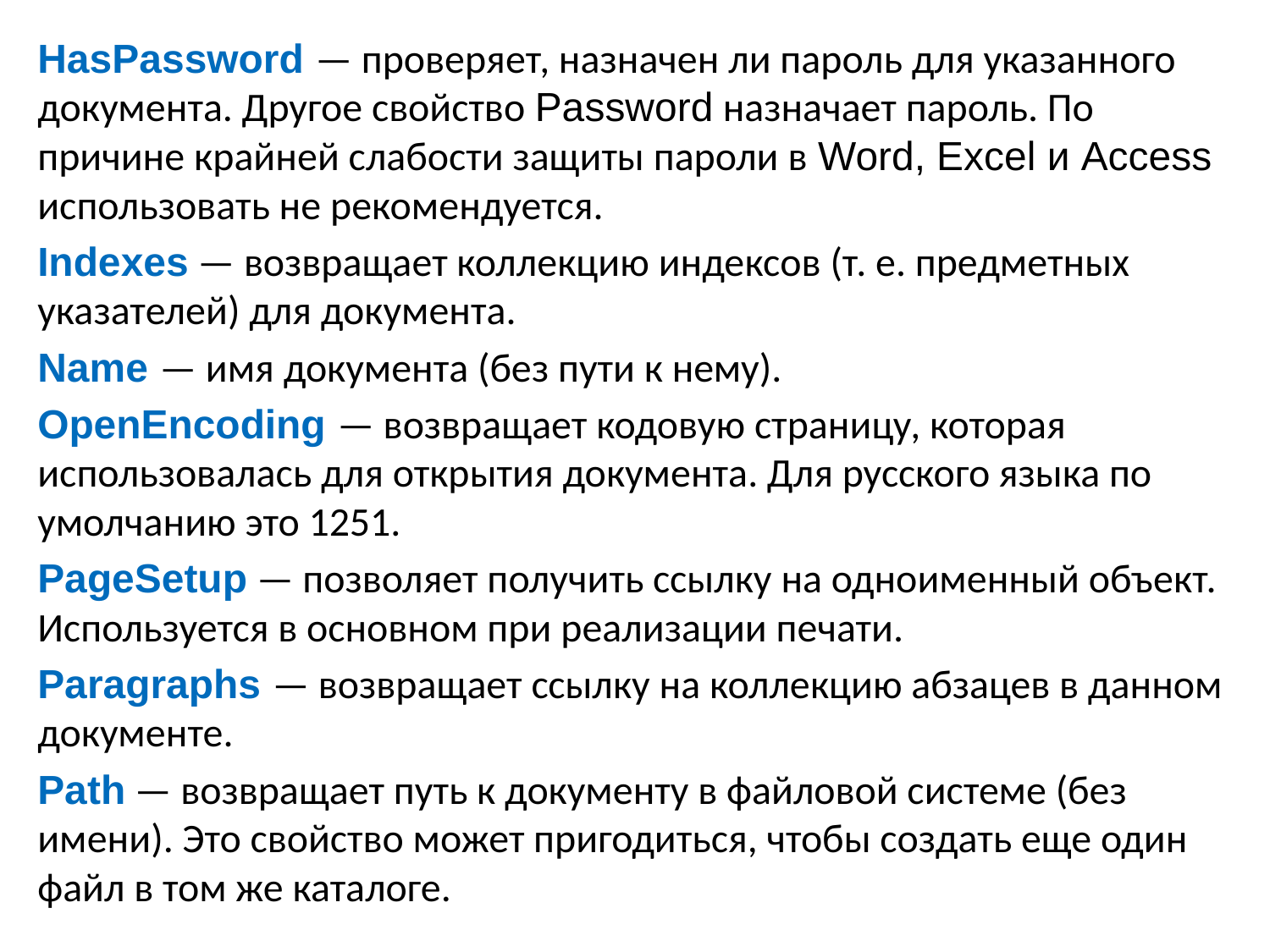

HasPassword — проверяет, назначен ли пароль для указанного документа. Другое свойство Password назначает пароль. По причине крайней слабости защиты пароли в Word, Excel и Access использовать не рекомендуется.
Indexes — возвращает коллекцию индексов (т. е. предметных указателей) для документа.
Name — имя документа (без пути к нему).
OpenEncoding — возвращает кодовую страницу, которая использовалась для открытия документа. Для русского языка по умолчанию это 1251.
PageSetup — позволяет получить ссылку на одноименный объект. Используется в основном при реализации печати.
Paragraphs — возвращает ссылку на коллекцию абзацев в данном документе.
Path — возвращает путь к документу в файловой системе (без имени). Это свойство может пригодиться, чтобы создать еще один файл в том же каталоге.